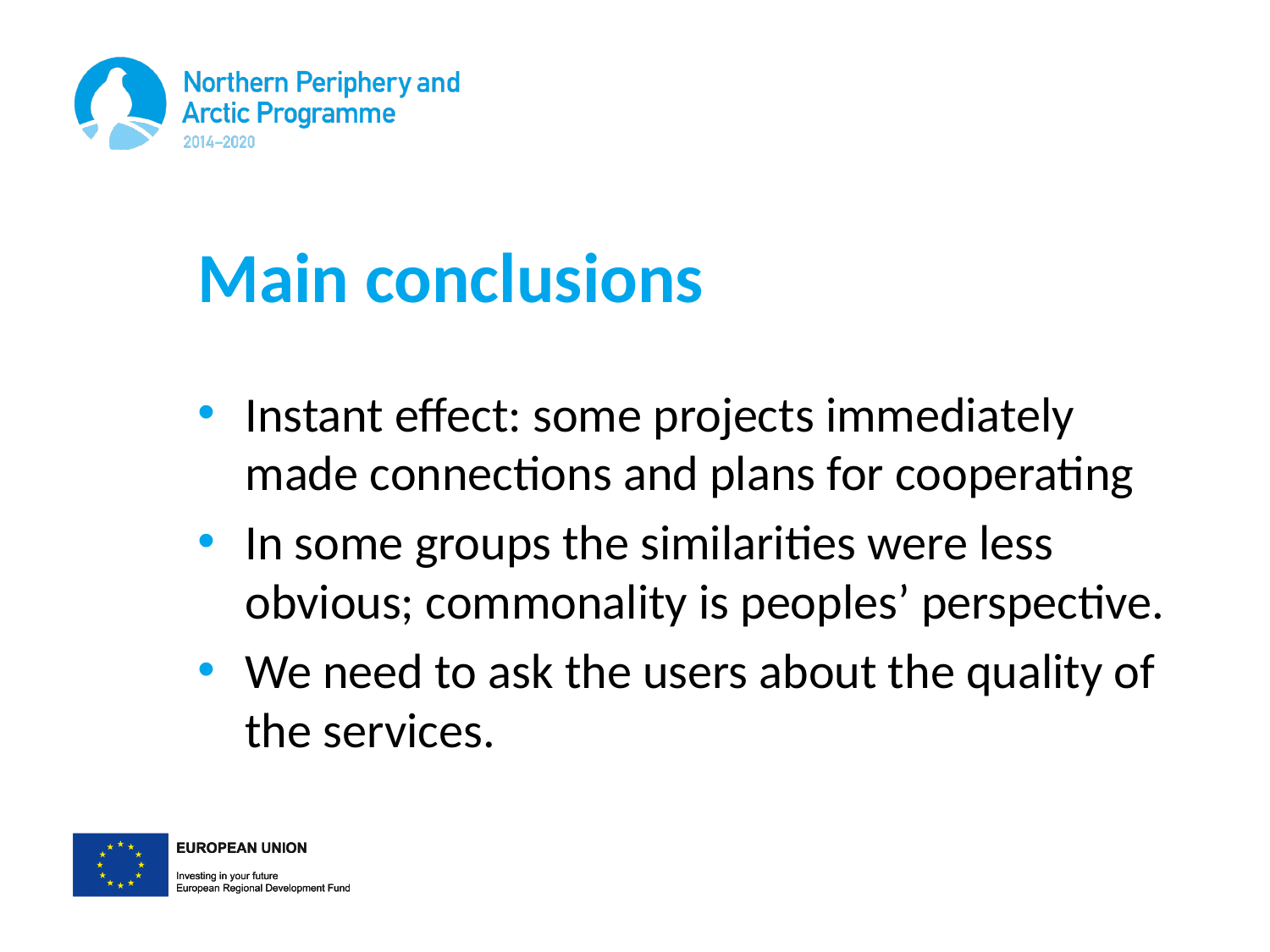

# Main conclusions
Instant effect: some projects immediately made connections and plans for cooperating
In some groups the similarities were less obvious; commonality is peoples’ perspective.
We need to ask the users about the quality of the services.